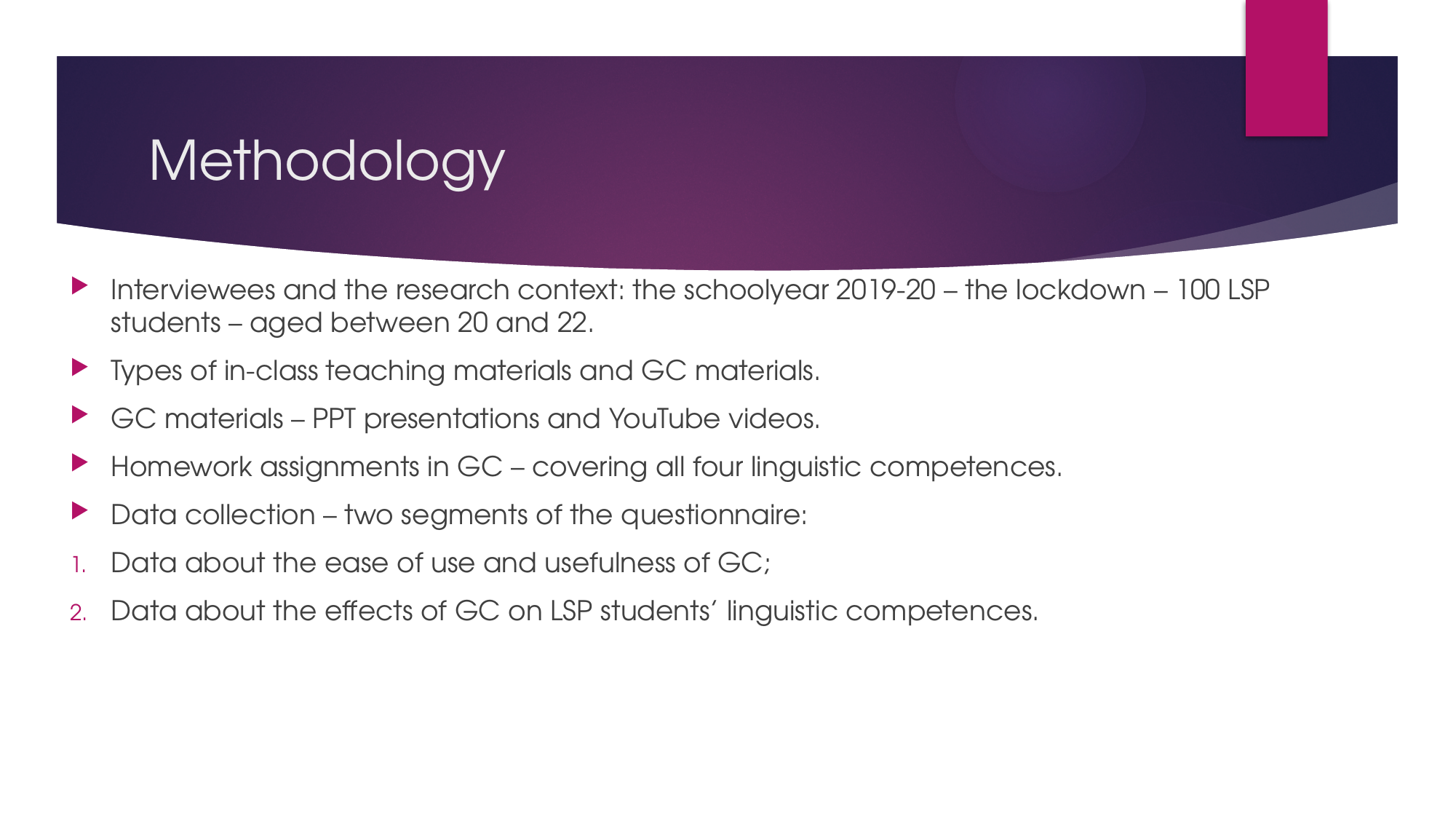

# Methodology
Interviewees and the research context: the schoolyear 2019-20 – the lockdown – 100 LSP students – aged between 20 and 22.
Types of in-class teaching materials and GC materials.
GC materials – PPT presentations and YouTube videos.
Homework assignments in GC – covering all four linguistic competences.
Data collection – two segments of the questionnaire:
Data about the ease of use and usefulness of GC;
Data about the effects of GC on LSP students’ linguistic competences.